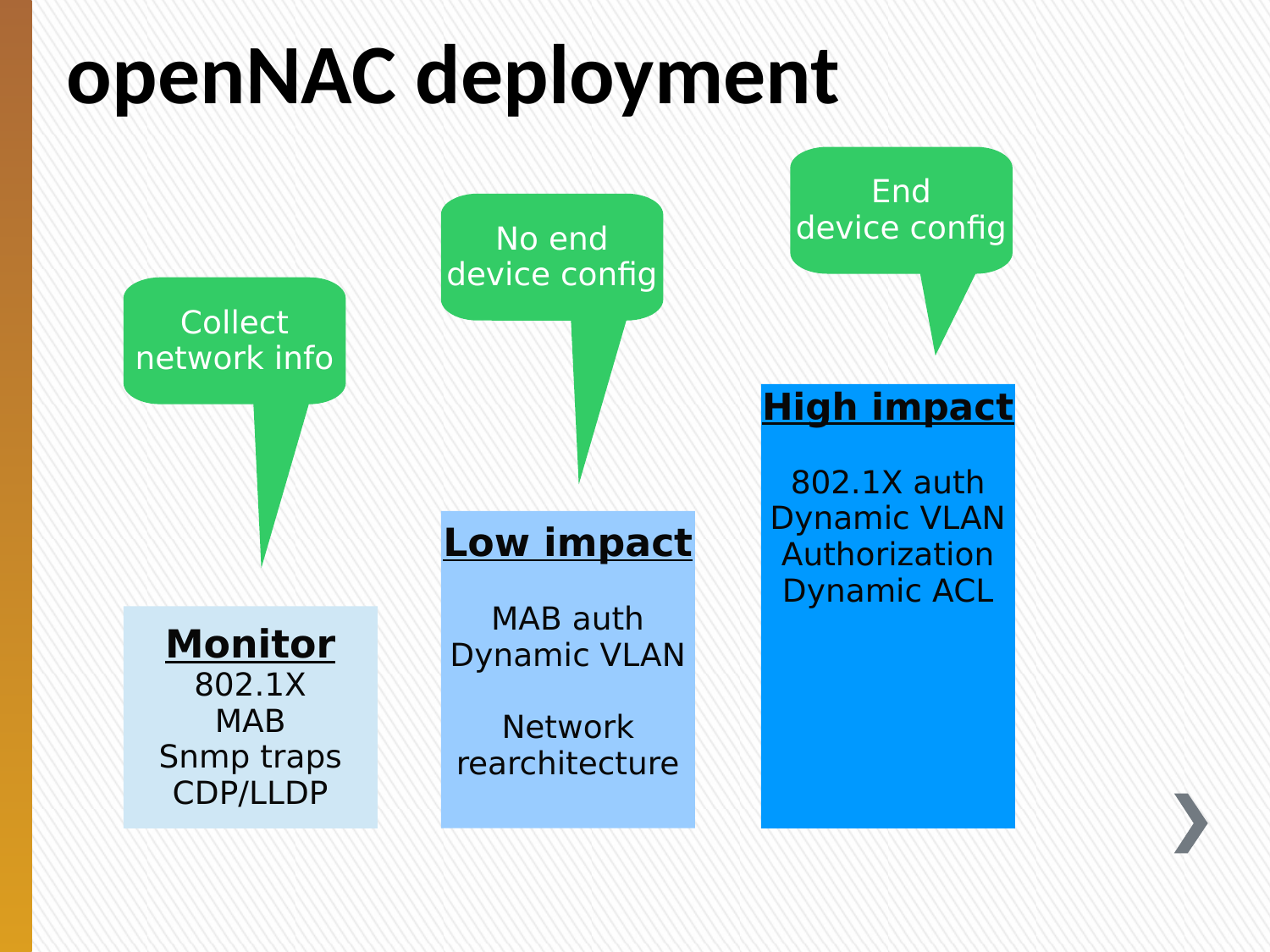

openNAC deployment
End
device config
No end
device config
Collect
network info
High impact

802.1X auth
Dynamic VLAN
Authorization
Dynamic ACL

Low impact

MAB auth
Dynamic VLAN

Network
rearchitecture

Monitor
802.1X
MAB
Snmp traps
CDP/LLDP